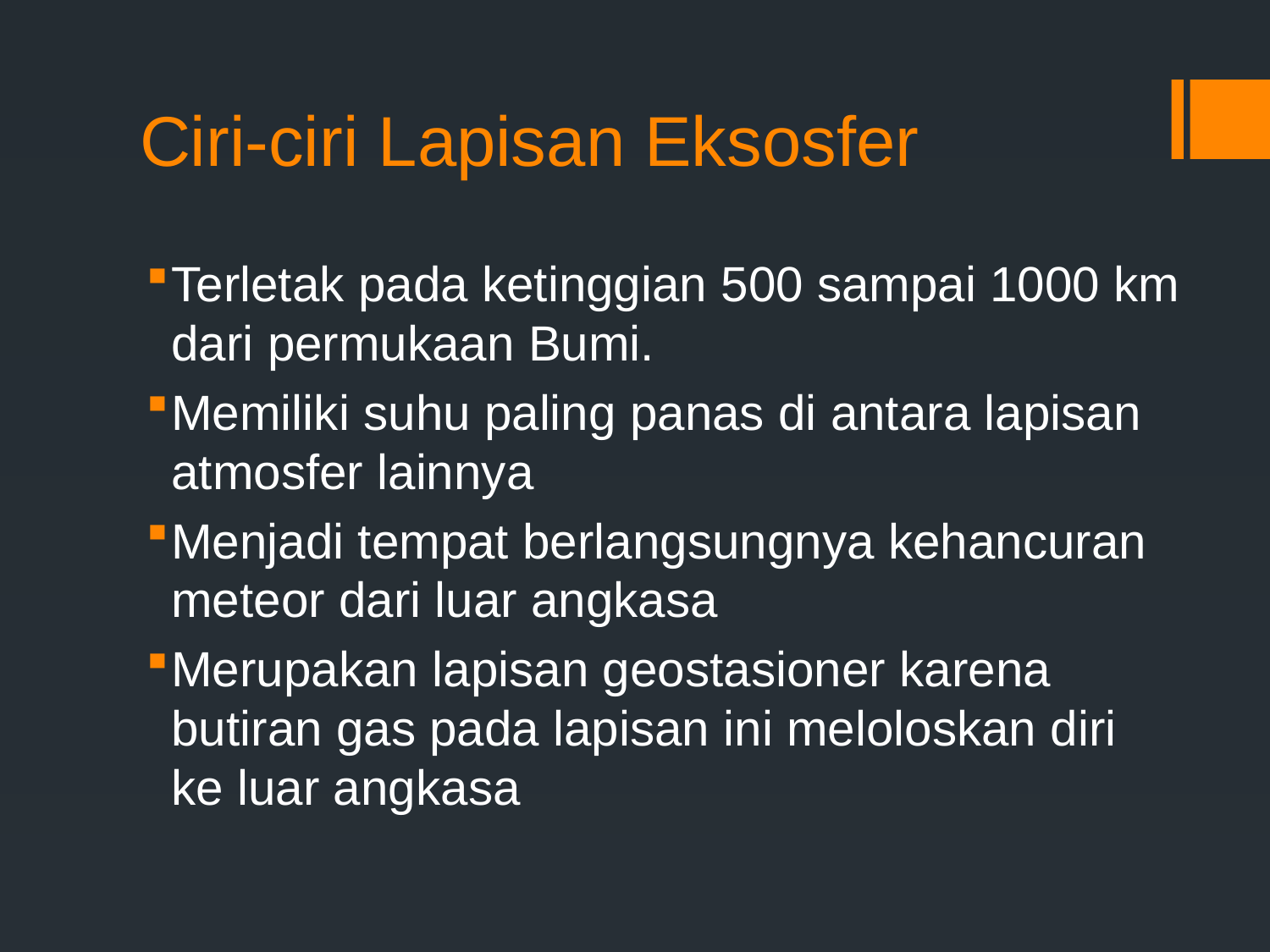

# Ciri-ciri Lapisan Eksosfer
Terletak pada ketinggian 500 sampai 1000 km dari permukaan Bumi.
Memiliki suhu paling panas di antara lapisan atmosfer lainnya
Menjadi tempat berlangsungnya kehancuran meteor dari luar angkasa
Merupakan lapisan geostasioner karena butiran gas pada lapisan ini meloloskan diri ke luar angkasa